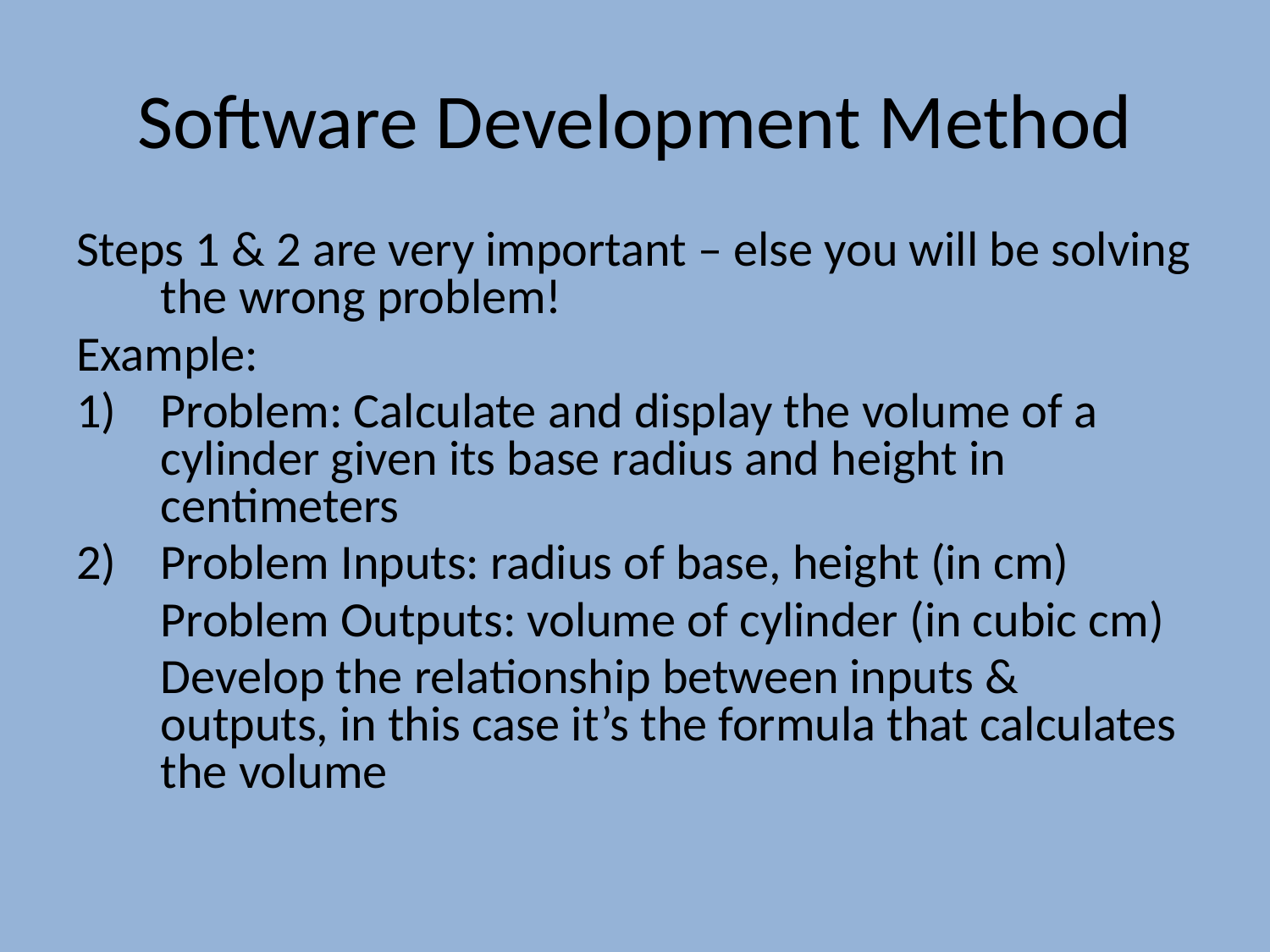

# Software Development Method
Steps 1 & 2 are very important – else you will be solving the wrong problem!
Example:
Problem: Calculate and display the volume of a cylinder given its base radius and height in centimeters
Problem Inputs: radius of base, height (in cm)
	Problem Outputs: volume of cylinder (in cubic cm)
	Develop the relationship between inputs & outputs, in this case it’s the formula that calculates the volume